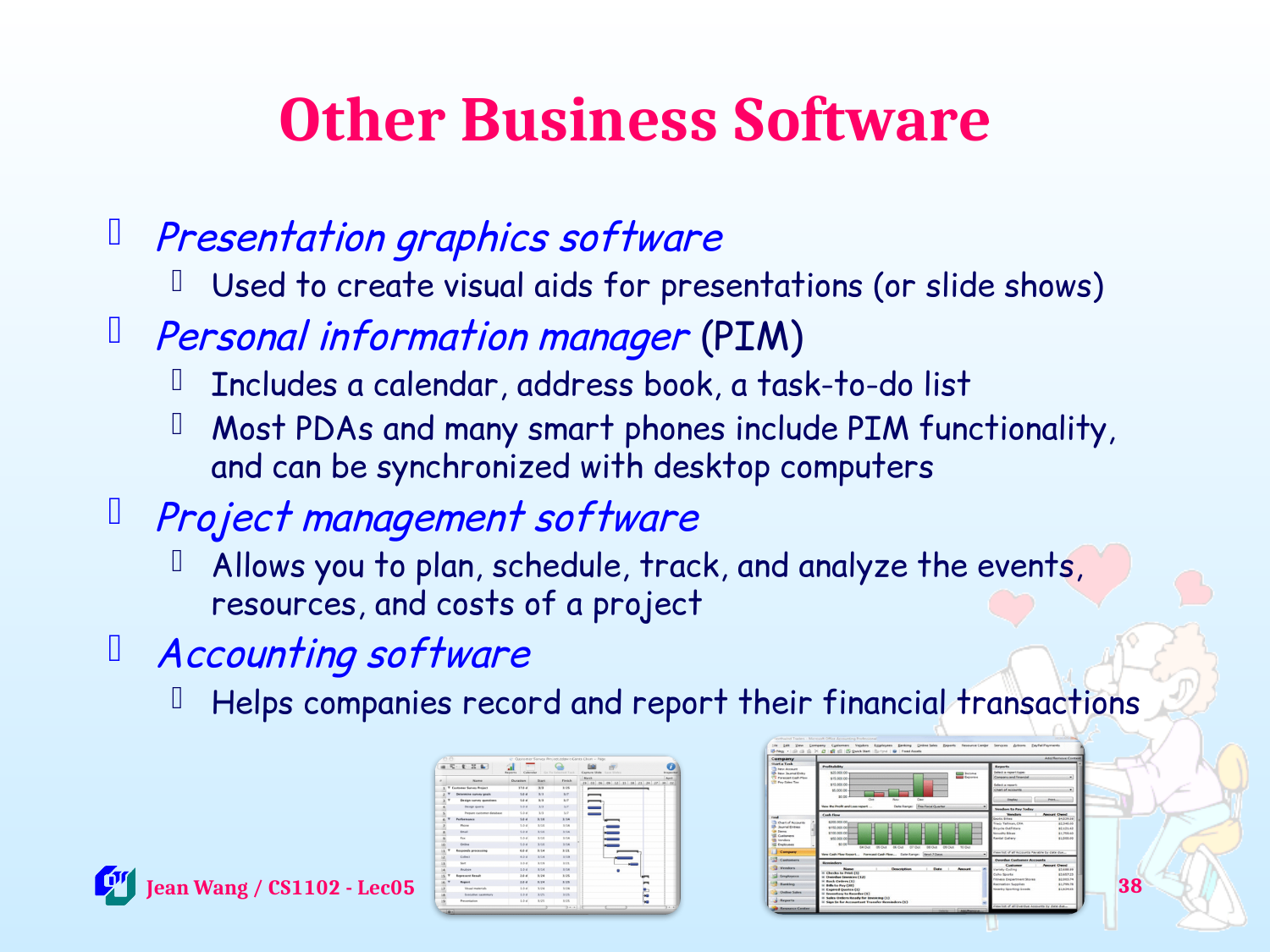

# Other Business Software
Presentation graphics software
Used to create visual aids for presentations (or slide shows)
Personal information manager (PIM)
Includes a calendar, address book, a task-to-do list
Most PDAs and many smart phones include PIM functionality, and can be synchronized with desktop computers
Project management software
Allows you to plan, schedule, track, and analyze the events, resources, and costs of a project
Accounting software
Helps companies record and report their financial transactions

38
    Jean Wang / CS1102 - Lec05